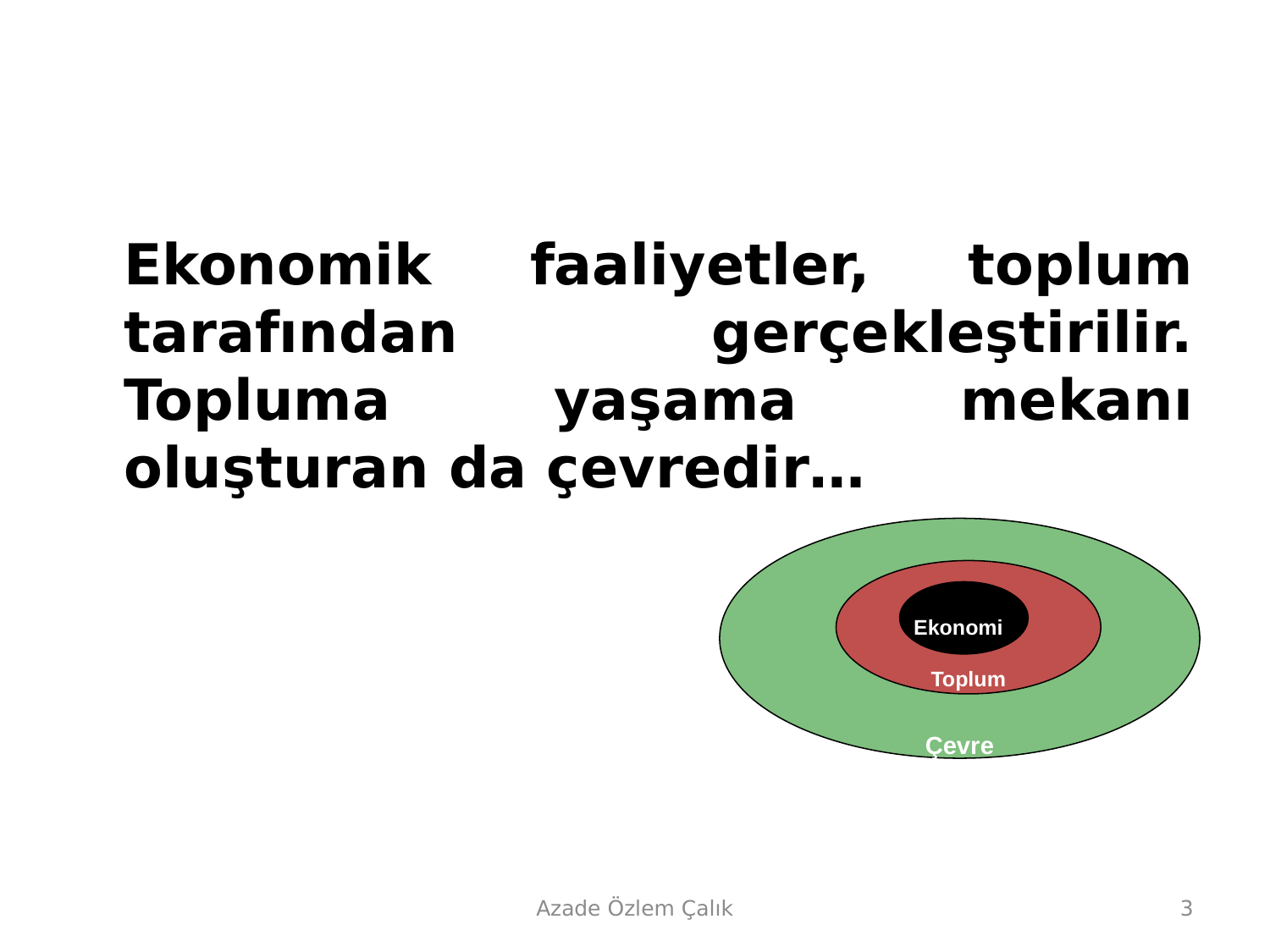

#
	Ekonomik faaliyetler, toplum tarafından gerçekleştirilir. Topluma yaşama mekanı oluşturan da çevredir…

Çevre

Toplum
Ekonomi
Azade Özlem Çalık
3